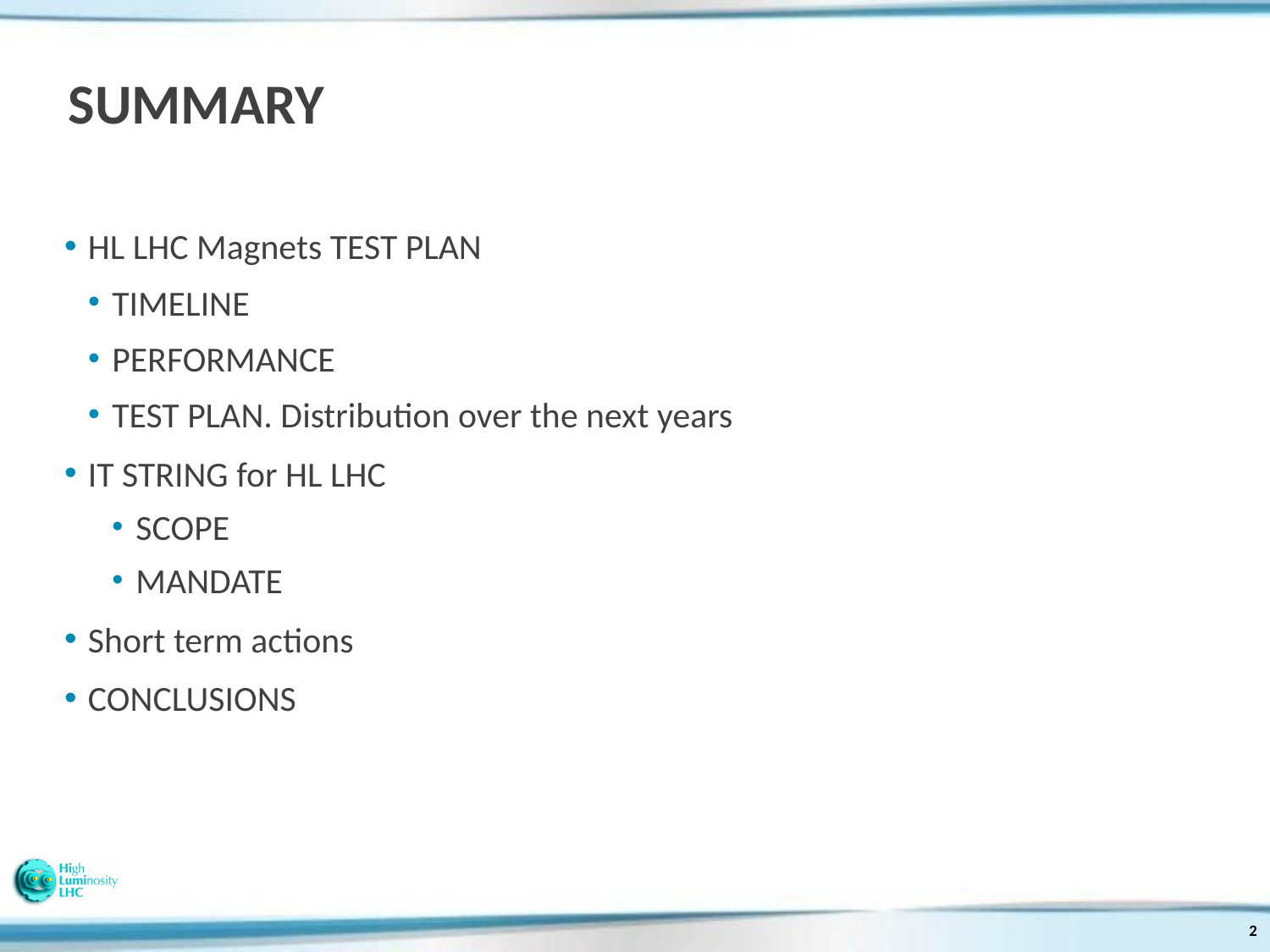

# SUMMARY
HL LHC Magnets TEST PLAN
TIMELINE
PERFORMANCE
TEST PLAN. Distribution over the next years
IT STRING for HL LHC
SCOPE
MANDATE
Short term actions
CONCLUSIONS

2